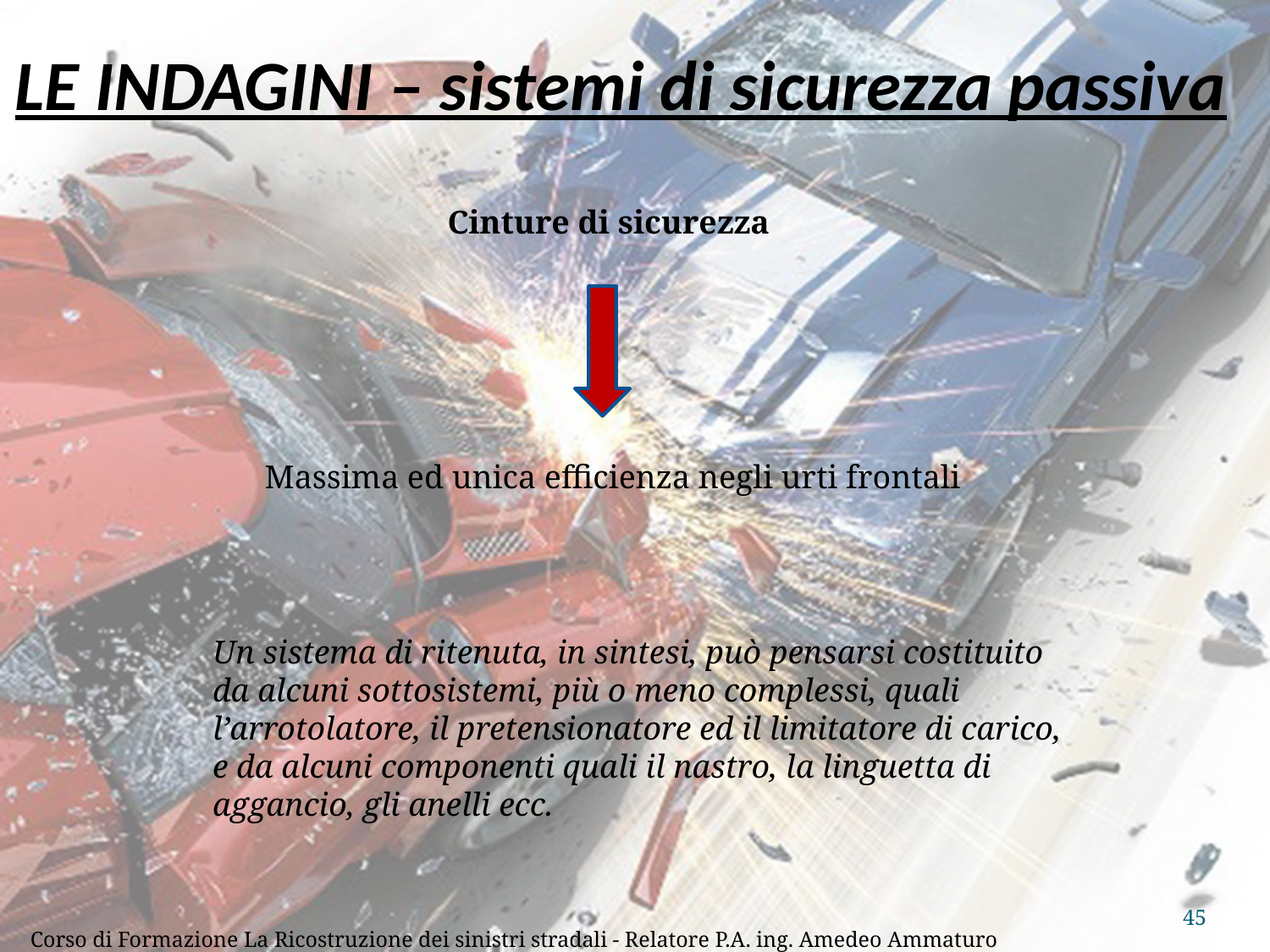

# LE INDAGINI – sistemi di sicurezza passiva
Cinture di sicurezza

Massima ed unica efficienza negli urti frontali
Un sistema di ritenuta, in sintesi, può pensarsi costituito da alcuni sottosistemi, più o meno complessi, quali l’arrotolatore, il pretensionatore ed il limitatore di carico, e da alcuni componenti quali il nastro, la linguetta di aggancio, gli anelli ecc.
45
Corso di Formazione La Ricostruzione dei sinistri stradali - Relatore P.A. ing. Amedeo Ammaturo